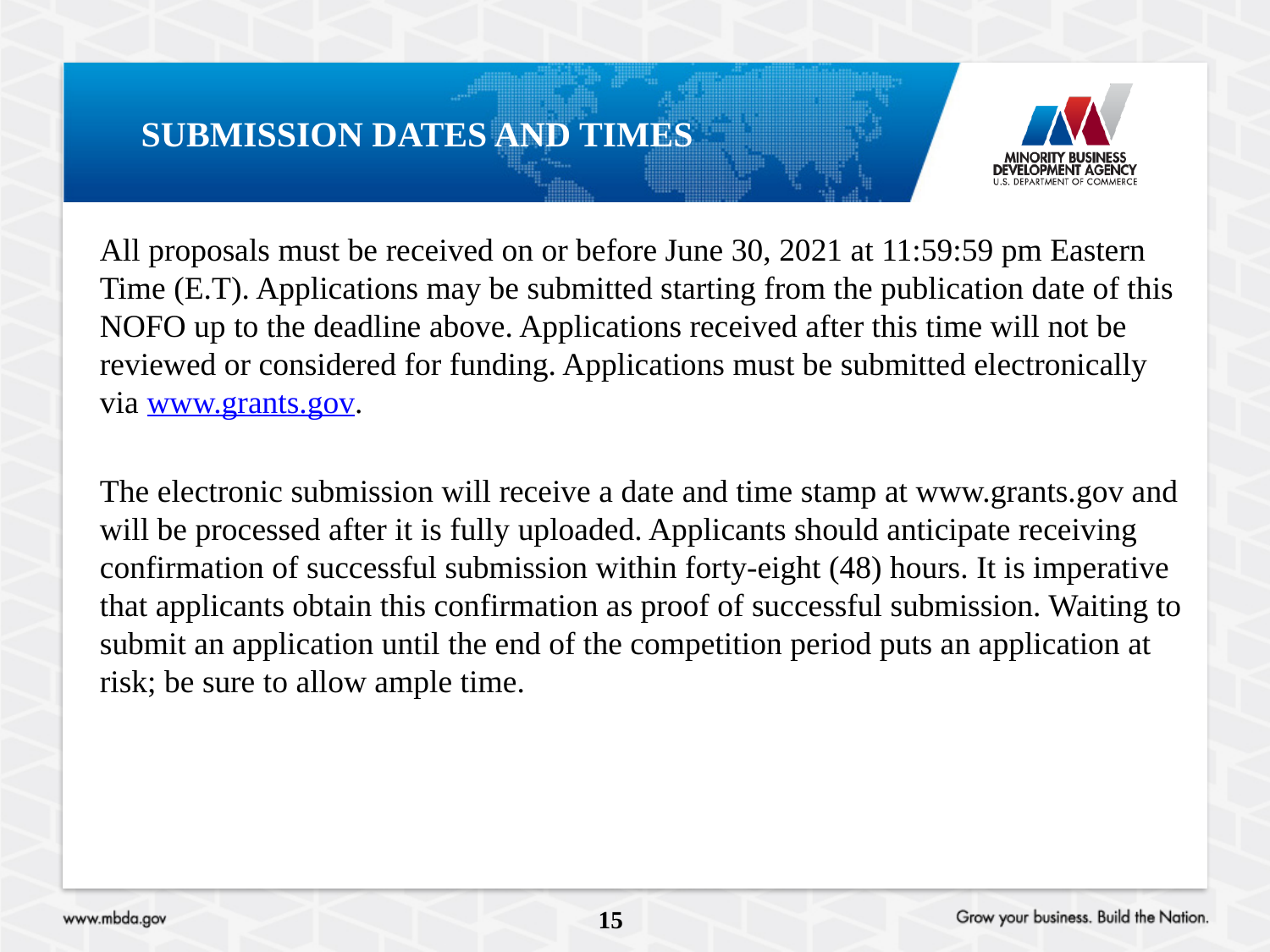

# Submission dates and times
All proposals must be received on or before June 30, 2021 at 11:59:59 pm Eastern Time (E.T). Applications may be submitted starting from the publication date of this NOFO up to the deadline above. Applications received after this time will not be reviewed or considered for funding. Applications must be submitted electronically via www.grants.gov.

The electronic submission will receive a date and time stamp at www.grants.gov and will be processed after it is fully uploaded. Applicants should anticipate receiving confirmation of successful submission within forty-eight (48) hours. It is imperative that applicants obtain this confirmation as proof of successful submission. Waiting to submit an application until the end of the competition period puts an application at risk; be sure to allow ample time.
15